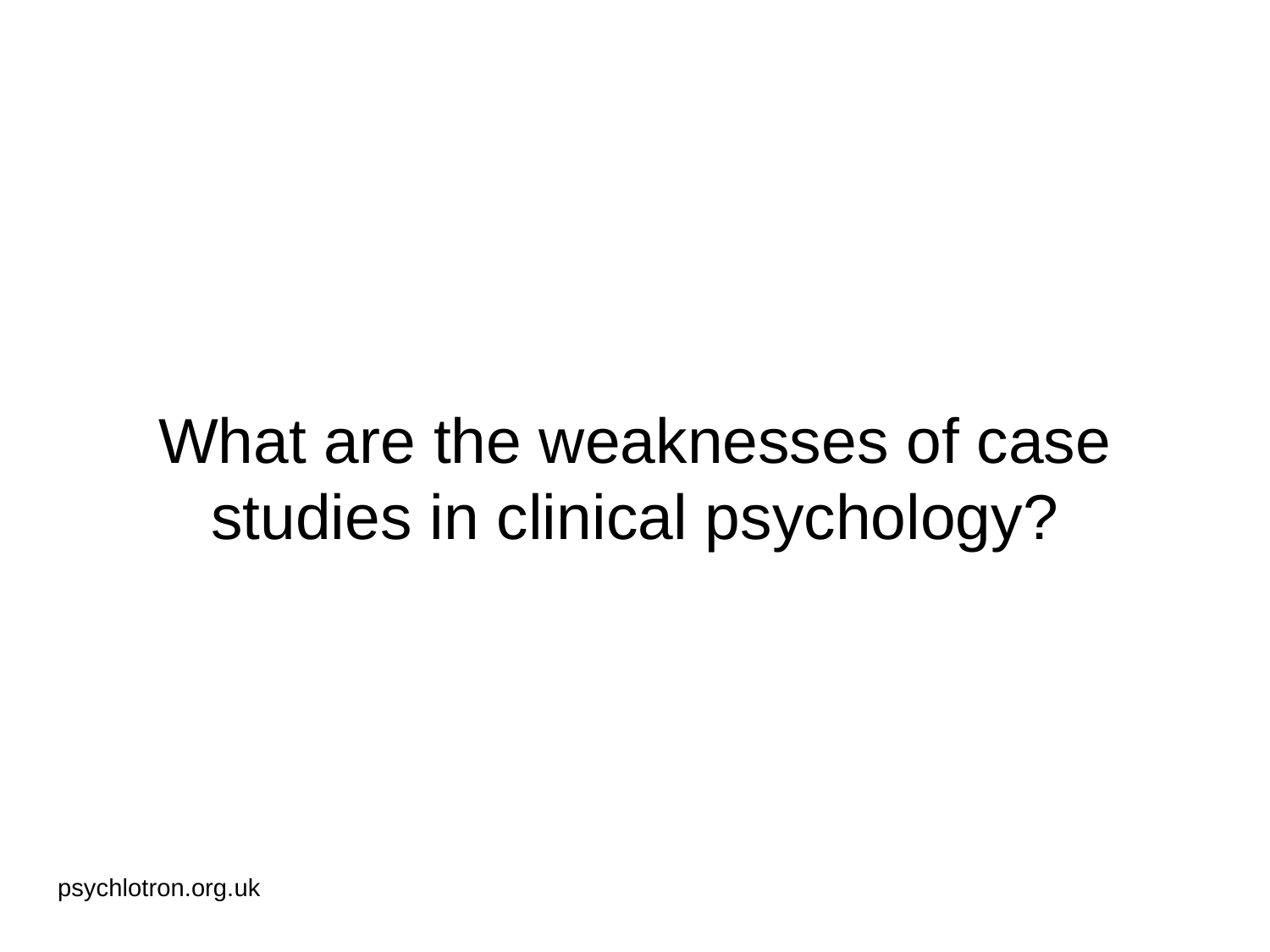

# What are the weaknesses of case studies in clinical psychology?